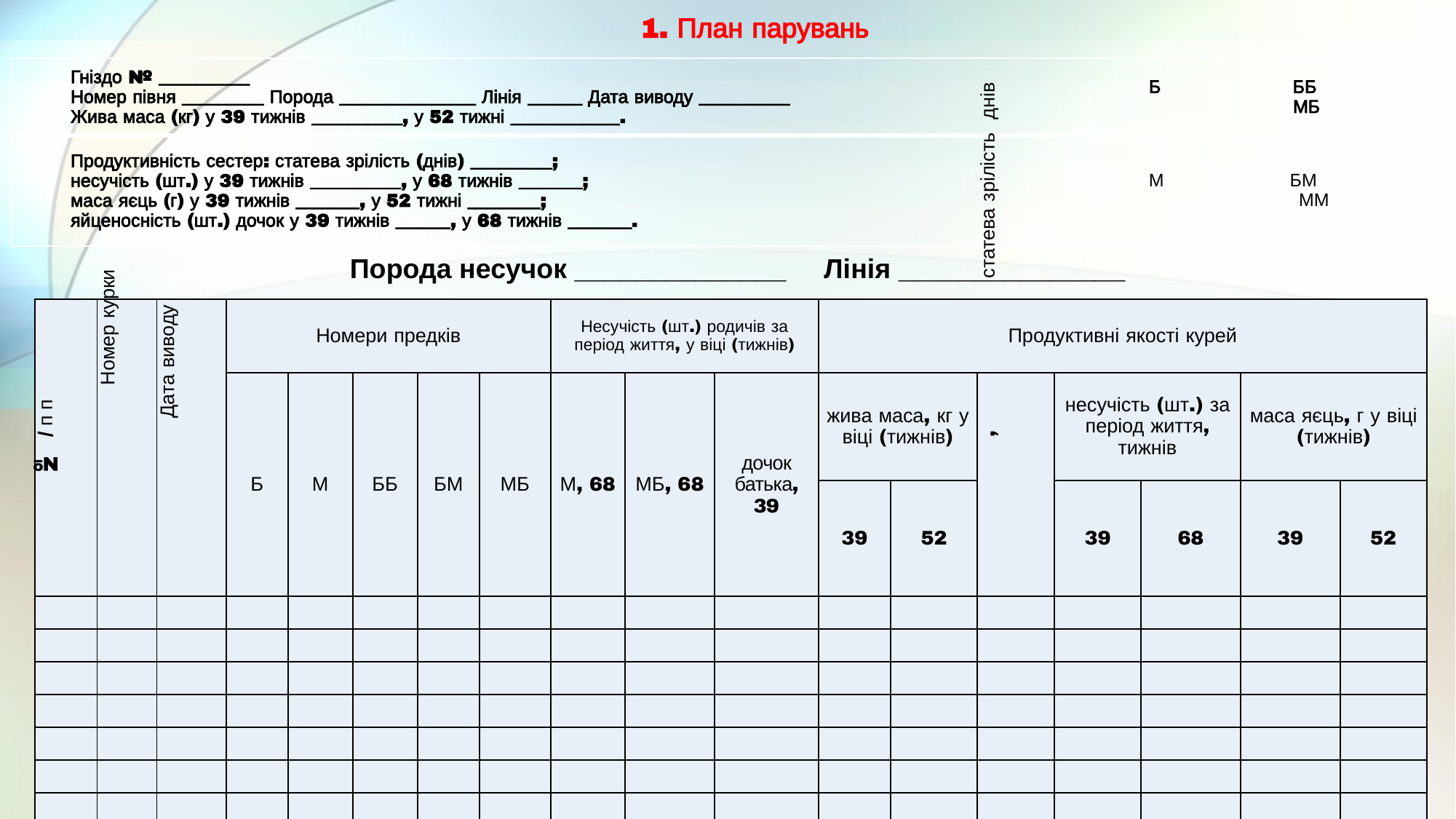

1. План парувань
| Гніздо № \_\_\_\_\_\_\_\_\_\_ Номер півня \_\_\_\_\_\_\_\_\_ Порода \_\_\_\_\_\_\_\_\_\_\_\_\_\_\_ Лінія \_\_\_\_\_\_ Дата виводу \_\_\_\_\_\_\_\_\_\_ Жива маса (кг) у 39 тижнів \_\_\_\_\_\_\_\_\_\_, у 52 тижні \_\_\_\_\_\_\_\_\_\_\_\_. | Б ББ МБ |
| --- | --- |
| Продуктивність сестер: статева зрілість (днів) \_\_\_\_\_\_\_\_\_; несучість (шт.) у 39 тижнів \_\_\_\_\_\_\_\_\_\_, у 68 тижнів \_\_\_\_\_\_\_; маса яєць (г) у 39 тижнів \_\_\_\_\_\_\_, у 52 тижні \_\_\_\_\_\_\_\_; яйценосність (шт.) дочок у 39 тижнів \_\_\_\_\_\_, у 68 тижнів \_\_\_\_\_\_\_. | М БМ ММ |
Порода несучок ______________     Лінія _______________
| № п/п | Номер курки | Дата виводу | Номери предків |  |  |  |  | Несучість (шт.) родичів за період життя, у віці (тижнів) |  |  | Продуктивні якості курей |  |  |  |  |  |  |
| --- | --- | --- | --- | --- | --- | --- | --- | --- | --- | --- | --- | --- | --- | --- | --- | --- | --- |
|  |  |  | Б | М | ББ | БМ | МБ | М, 68 | МБ, 68 | дочок батька, 39 | жива маса, кг у віці (тижнів) |  | статева зрілість, днів | несучість (шт.) за період життя, тижнів |  | маса яєць, г у віці (тижнів) |  |
|  |  |  |  |  |  |  |  |  |  |  | 39 | 52 |  | 39 | 68 | 39 | 52 |
|  |  |  |  |  |  |  |  |  |  |  |  |  |  |  |  |  |  |
|  |  |  |  |  |  |  |  |  |  |  |  |  |  |  |  |  |  |
|  |  |  |  |  |  |  |  |  |  |  |  |  |  |  |  |  |  |
|  |  |  |  |  |  |  |  |  |  |  |  |  |  |  |  |  |  |
|  |  |  |  |  |  |  |  |  |  |  |  |  |  |  |  |  |  |
|  |  |  |  |  |  |  |  |  |  |  |  |  |  |  |  |  |  |
|  |  |  |  |  |  |  |  |  |  |  |  |  |  |  |  |  |  |